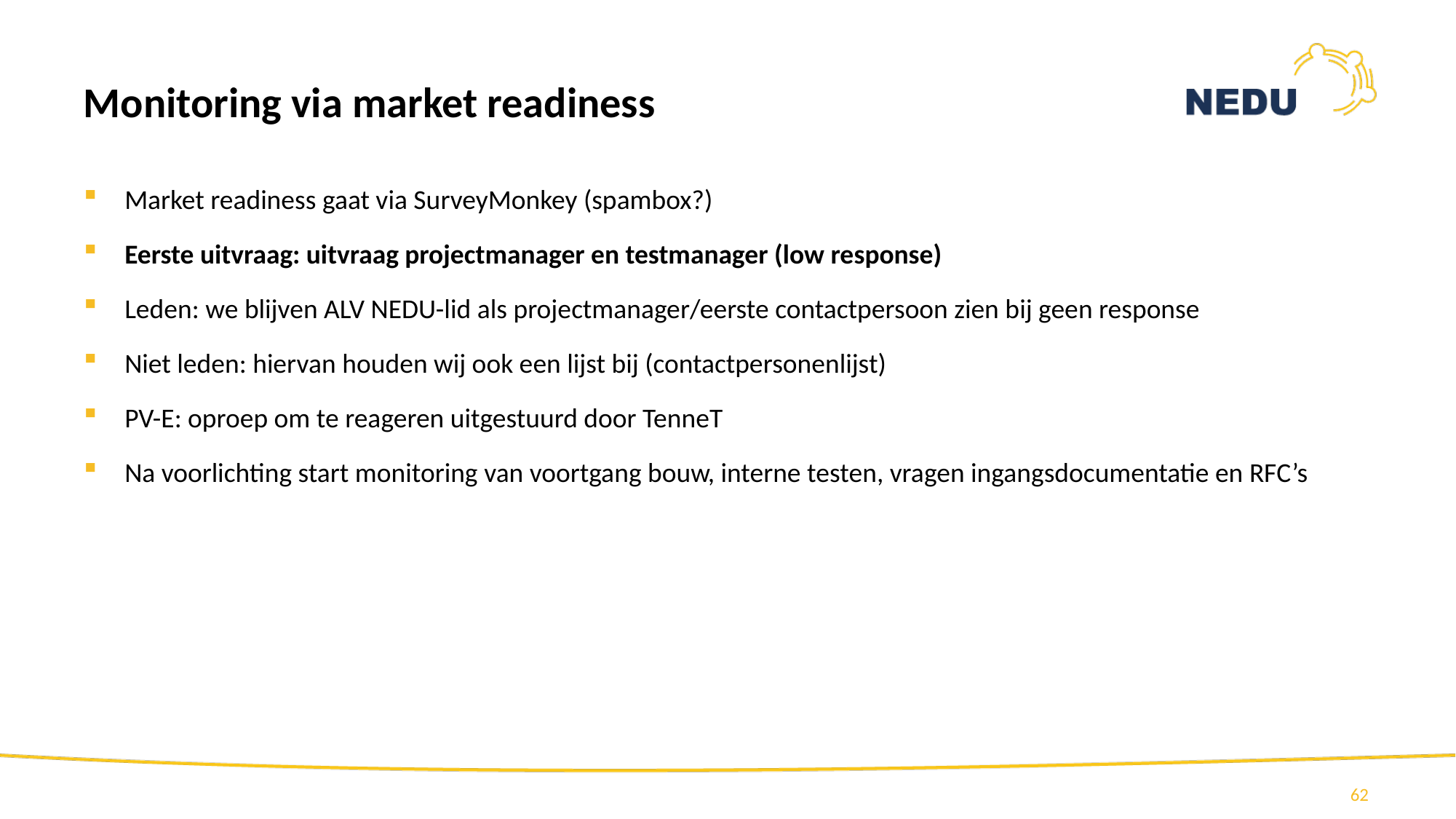

# Monitoring via market readiness
Market readiness gaat via SurveyMonkey (spambox?)
Eerste uitvraag: uitvraag projectmanager en testmanager (low response)
Leden: we blijven ALV NEDU-lid als projectmanager/eerste contactpersoon zien bij geen response
Niet leden: hiervan houden wij ook een lijst bij (contactpersonenlijst)
PV-E: oproep om te reageren uitgestuurd door TenneT
Na voorlichting start monitoring van voortgang bouw, interne testen, vragen ingangsdocumentatie en RFC’s

62